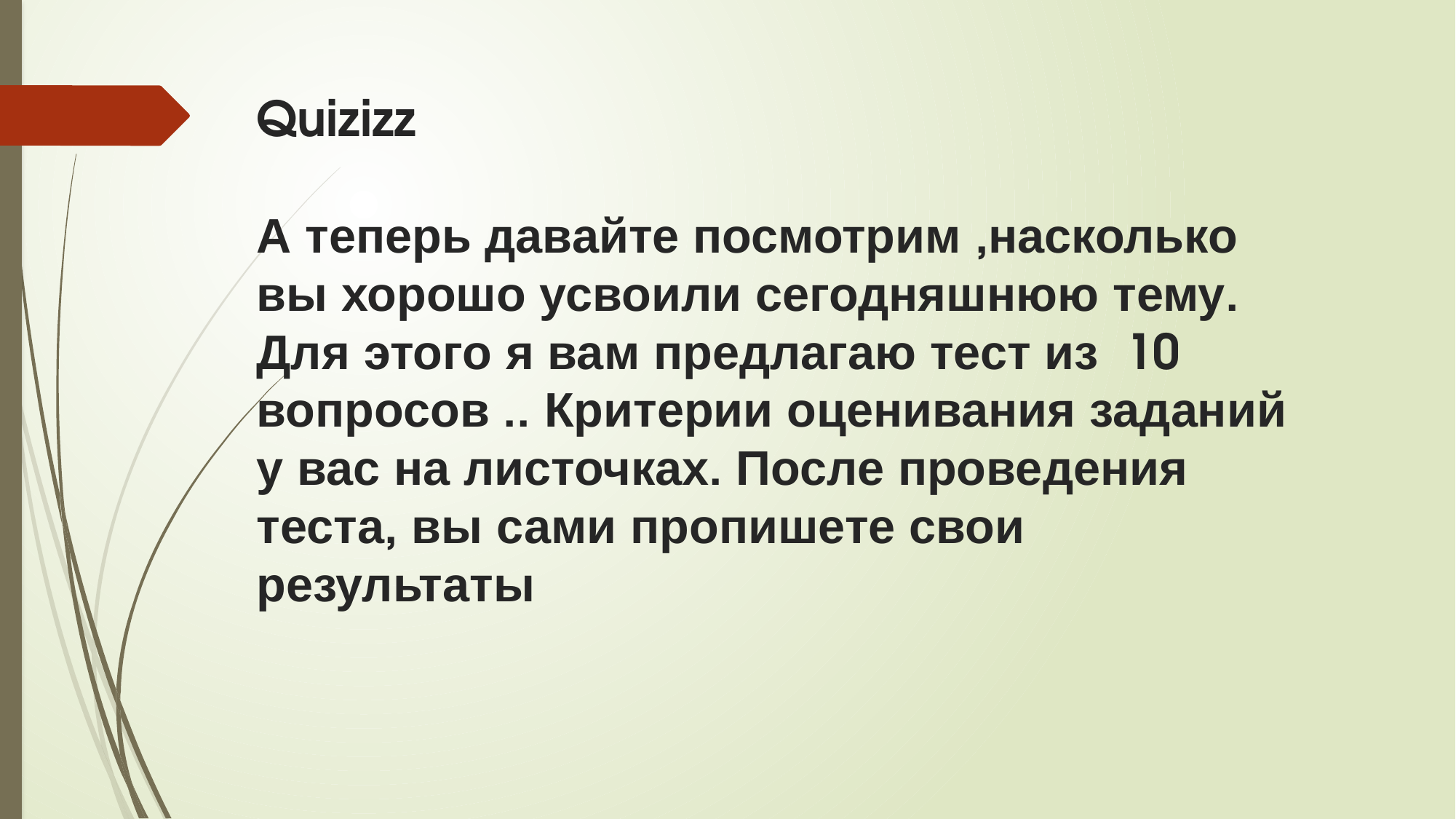

# Quizizz А теперь давайте посмотрим ,насколько вы хорошо усвоили сегодняшнюю тему. Для этого я вам предлагаю тест из  10 вопросов .. Критерии оценивания заданий у вас на листочках. После проведения теста, вы сами пропишете свои результаты